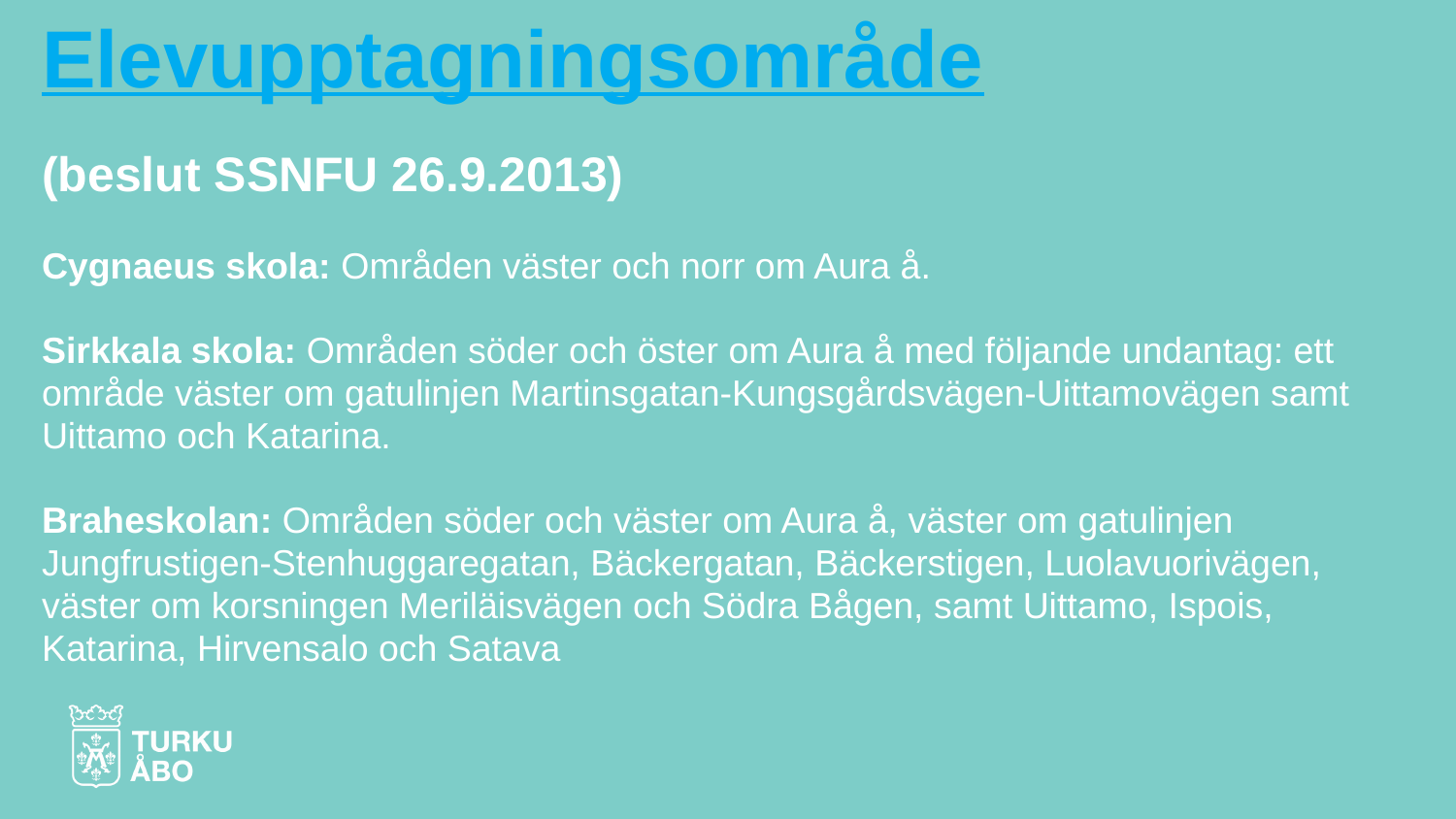

Elevupptagningsområde
(beslut SSNFU 26.9.2013)
Cygnaeus skola: Områden väster och norr om Aura å.
Sirkkala skola: Områden söder och öster om Aura å med följande undantag: ett område väster om gatulinjen Martinsgatan-Kungsgårdsvägen-Uittamovägen samt Uittamo och Katarina.
Braheskolan: Områden söder och väster om Aura å, väster om gatulinjen Jungfrustigen-Stenhuggaregatan, Bäckergatan, Bäckerstigen, Luolavuorivägen, väster om korsningen Meriläisvägen och Södra Bågen, samt Uittamo, Ispois, Katarina, Hirvensalo och Satava